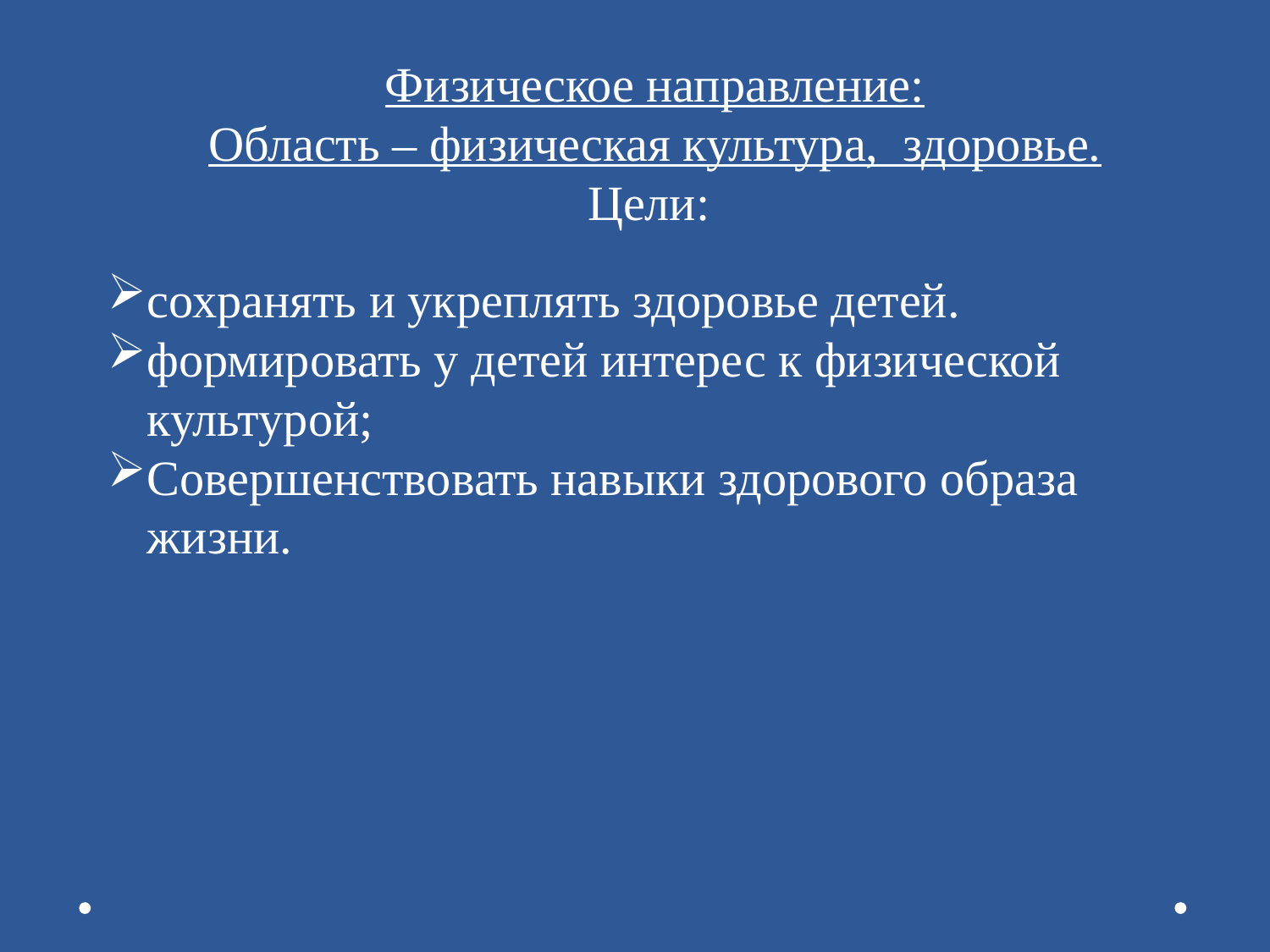

Физическое направление:
Область – физическая культура,  здоровье.
Цели:

сохранять и укреплять здоровье детей.
формировать у детей интерес к физической культурой;
Совершенствовать навыки здорового образа жизни.